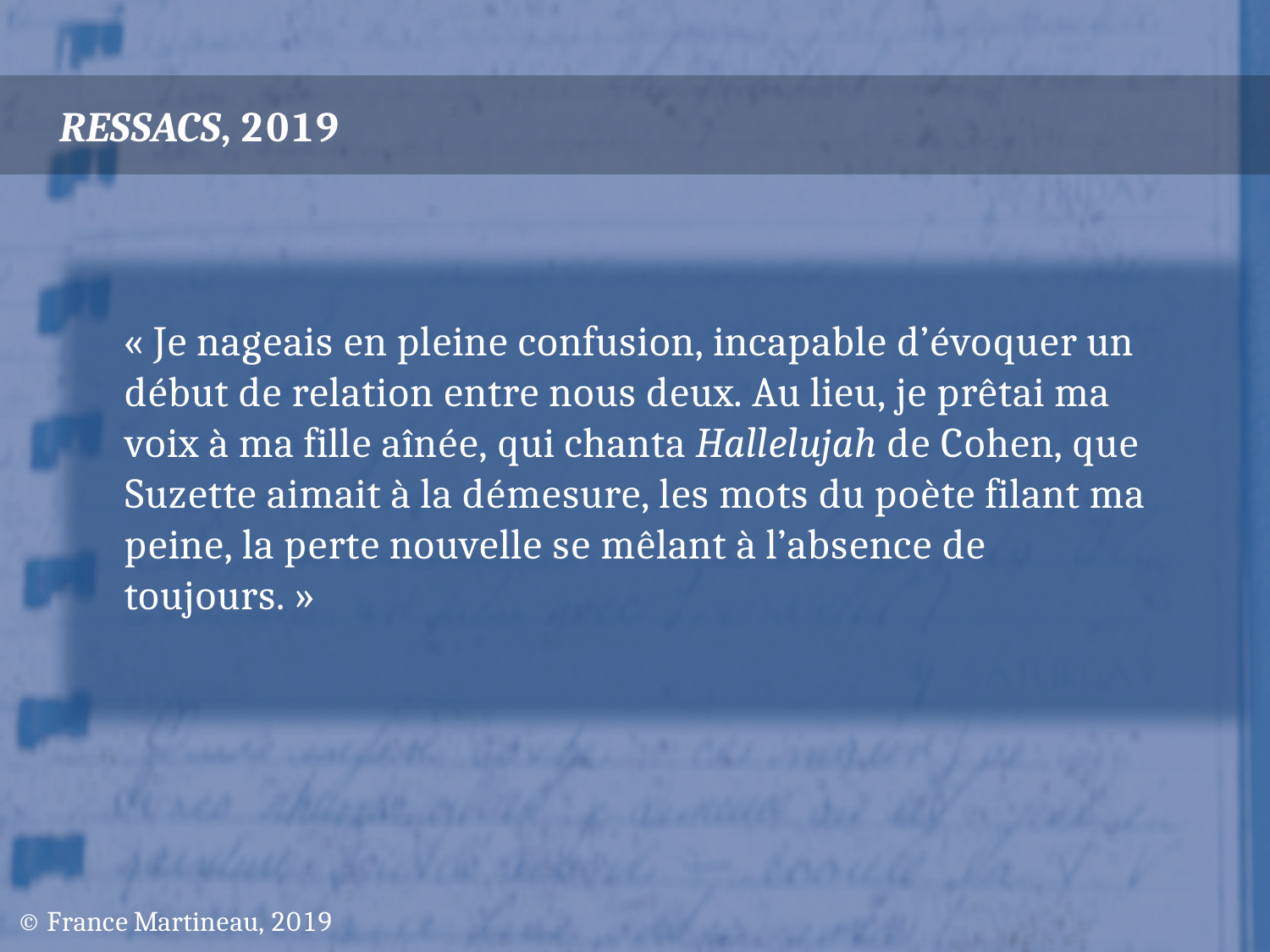

# RESSACS, 2019

« Je nageais en pleine confusion, incapable d’évoquer un début de relation entre nous deux. Au lieu, je prêtai ma voix à ma fille aînée, qui chanta Hallelujah de Cohen, que Suzette aimait à la démesure, les mots du poète filant ma peine, la perte nouvelle se mêlant à l’absence de toujours. »

© France Martineau, 2019